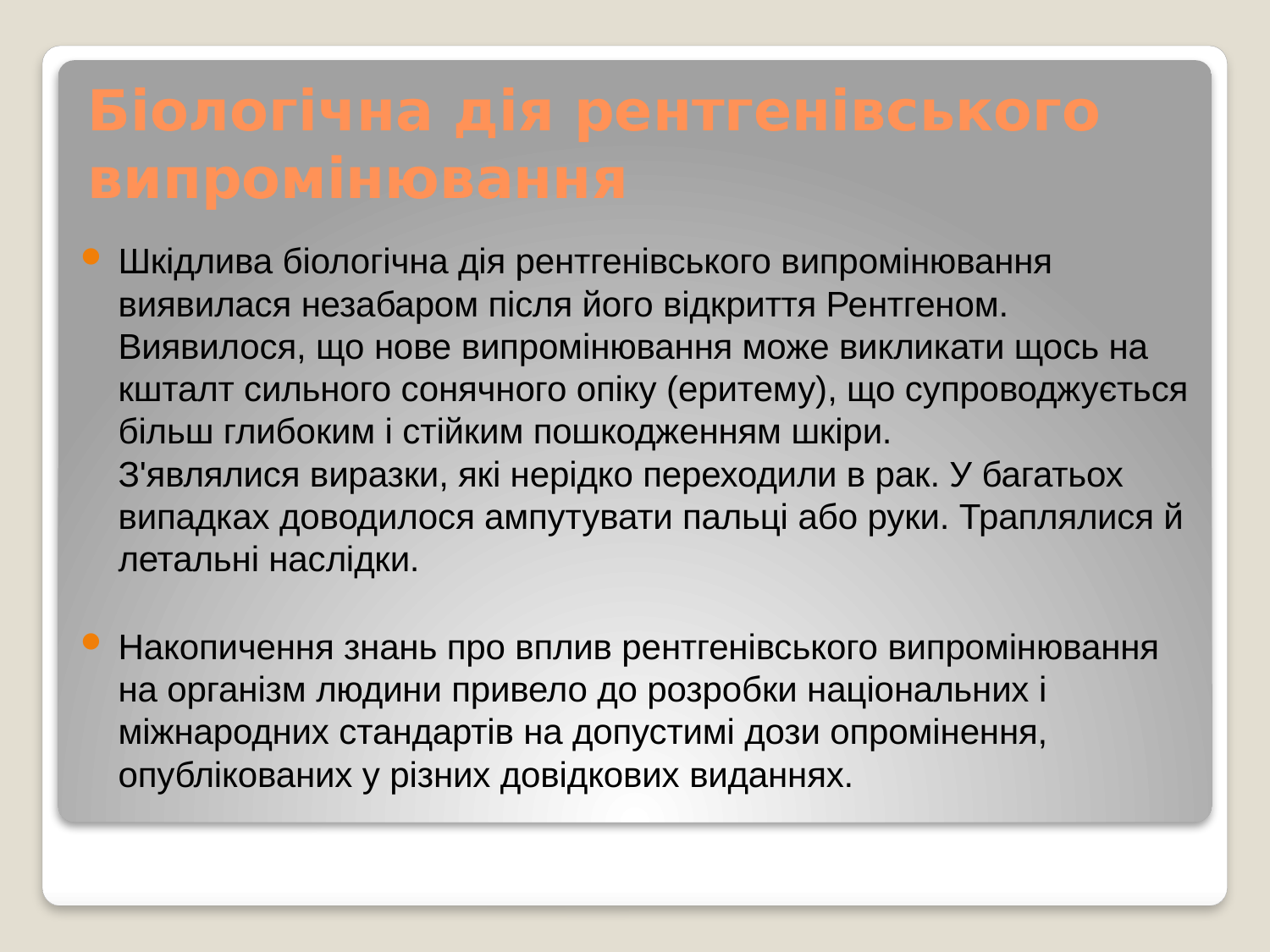

# Біологічна дія рентгенівського випромінювання
Шкідлива біологічна дія рентгенівського випромінювання виявилася незабаром після його відкриття Рентгеном. Виявилося, що нове випромінювання може викликати щось на кшталт сильного сонячного опіку (еритему), що супроводжується більш глибоким і стійким пошкодженням шкіри. З'являлися виразки, які нерідко переходили в рак. У багатьох випадках доводилося ампутувати пальці або руки. Траплялися й летальні наслідки.
Накопичення знань про вплив рентгенівського випромінювання на організм людини привело до розробки національних і міжнародних стандартів на допустимі дози опромінення, опублікованих у різних довідкових виданнях.